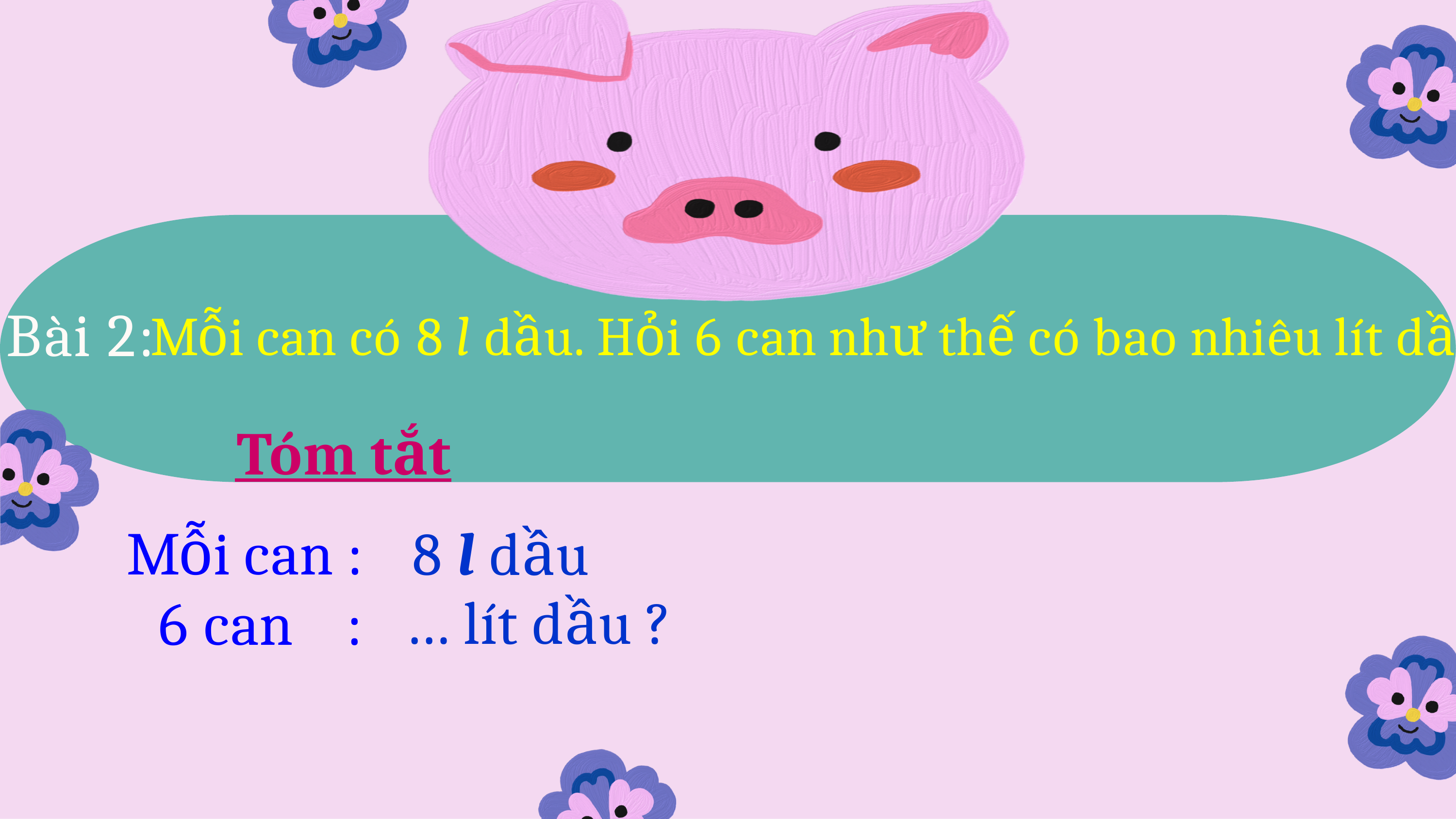

# Bài 2:
Mỗi can có 8 l dầu. Hỏi 6 can như thế có bao nhiêu lít dầu?

Tóm tắt
Mỗi can :
8 l dầu
… lít dầu ?
6 can    :